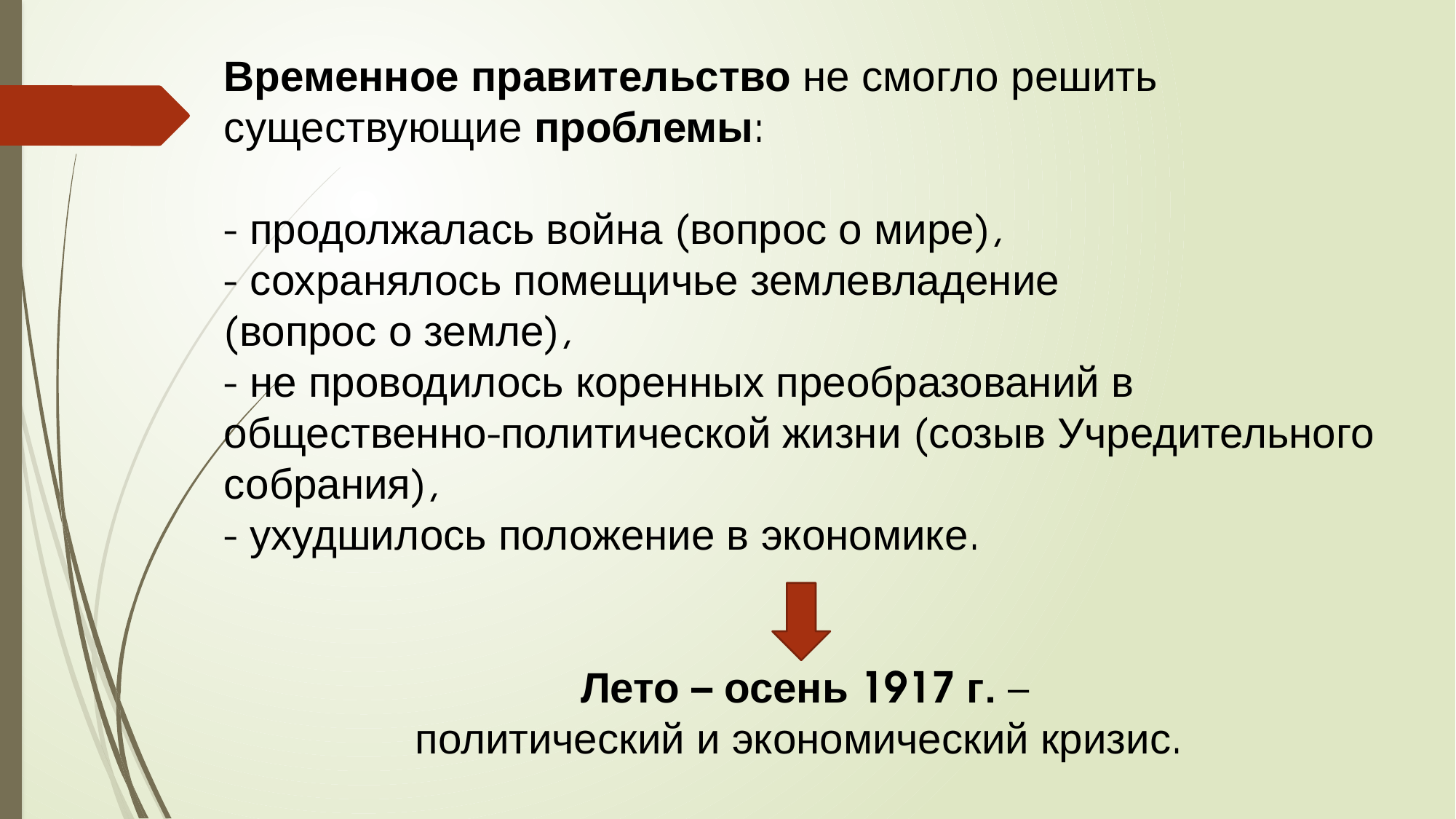

Временное правительство не смогло решить существующие проблемы:

- продолжалась война (вопрос о мире),
- сохранялось помещичье землевладение
(вопрос о земле),
- не проводилось коренных преобразований в общественно-политической жизни (созыв Учредительного собрания),
- ухудшилось положение в экономике.

Лето – осень 1917 г. –
политический и экономический кризис.